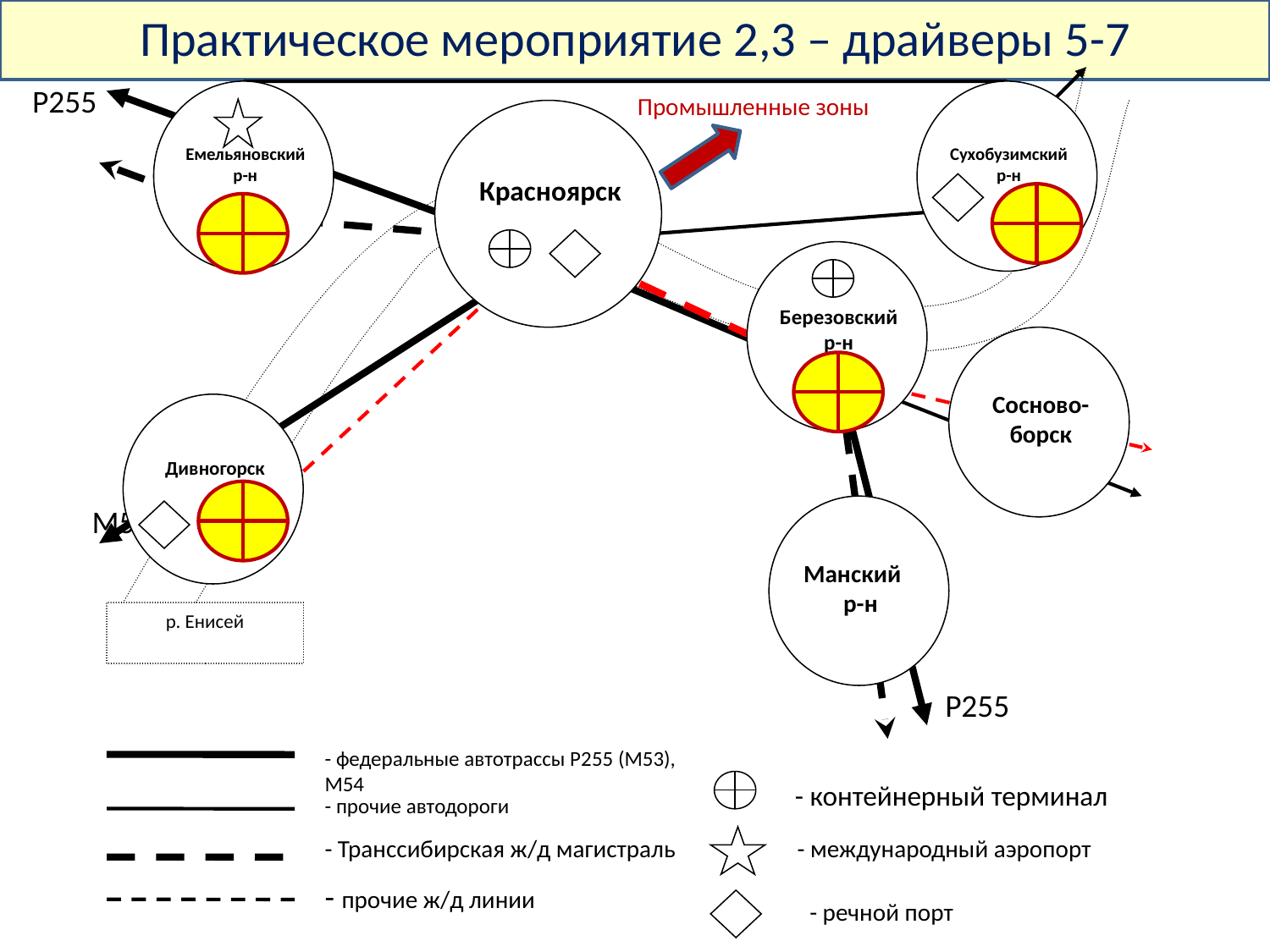

Практическое мероприятие 2,3 – драйверы 5-7

р. Енисей

Емельяновский р-н

Сухобузимский р-н

Красноярск

Березовский р-н

Сосново-борск

Дивногорск

Манский    р-н
- федеральные автотрассы Р255 (М53), М54

- контейнерный терминал
- прочие автодороги
- Транссибирская ж/д магистраль

- международный аэропорт
- прочие ж/д линии

- речной порт
Р255
Промышленные зоны

Р255
М54